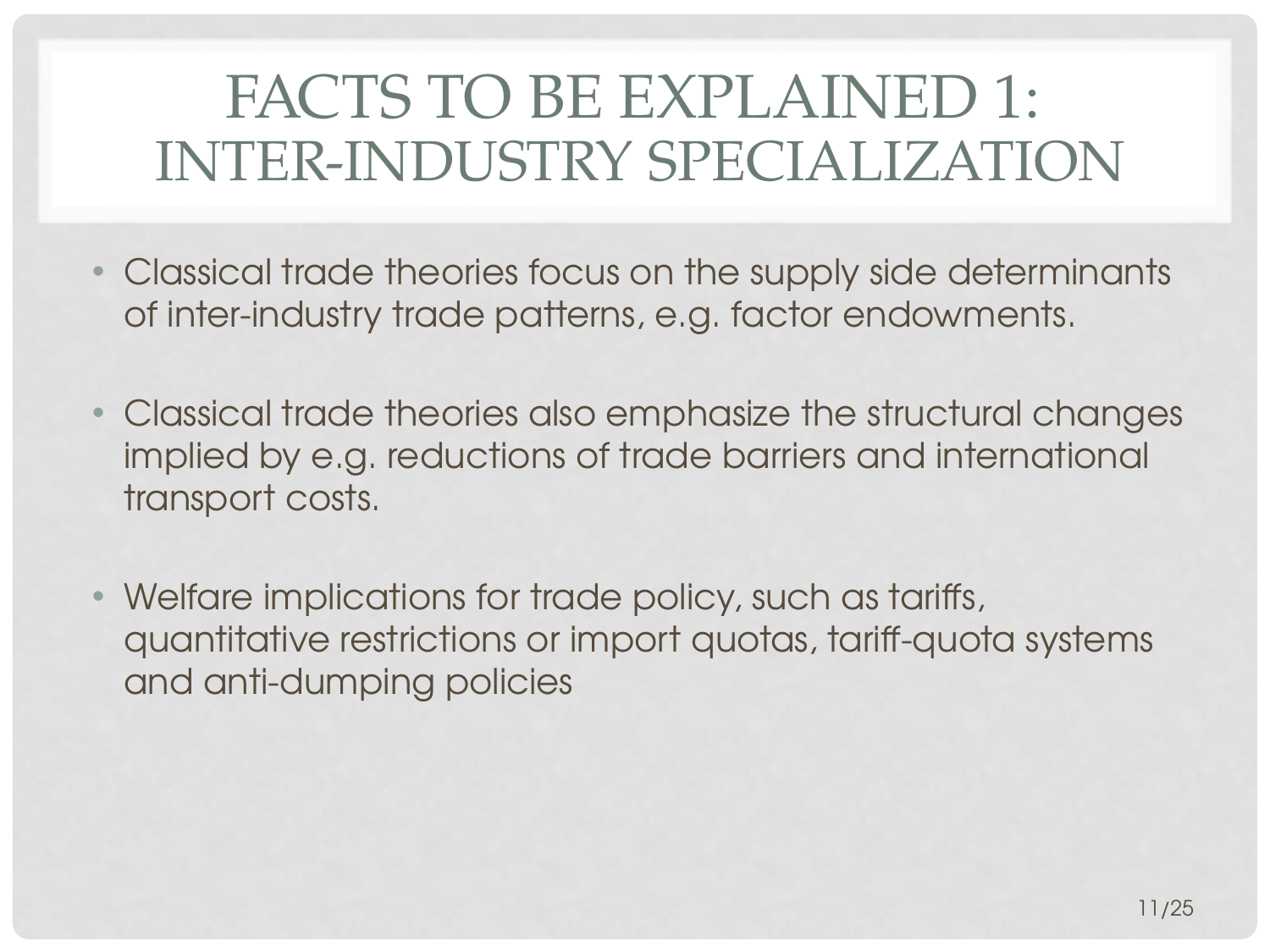

# Facts to be explained 1: Inter-industry specialization
Classical trade theories focus on the supply side determinants of inter-industry trade patterns, e.g. factor endowments.

Classical trade theories also emphasize the structural changes implied by e.g. reductions of trade barriers and international transport costs.

Welfare implications for trade policy, such as tariffs, quantitative restrictions or import quotas, tariff-quota systems and anti-dumping policies
11/25